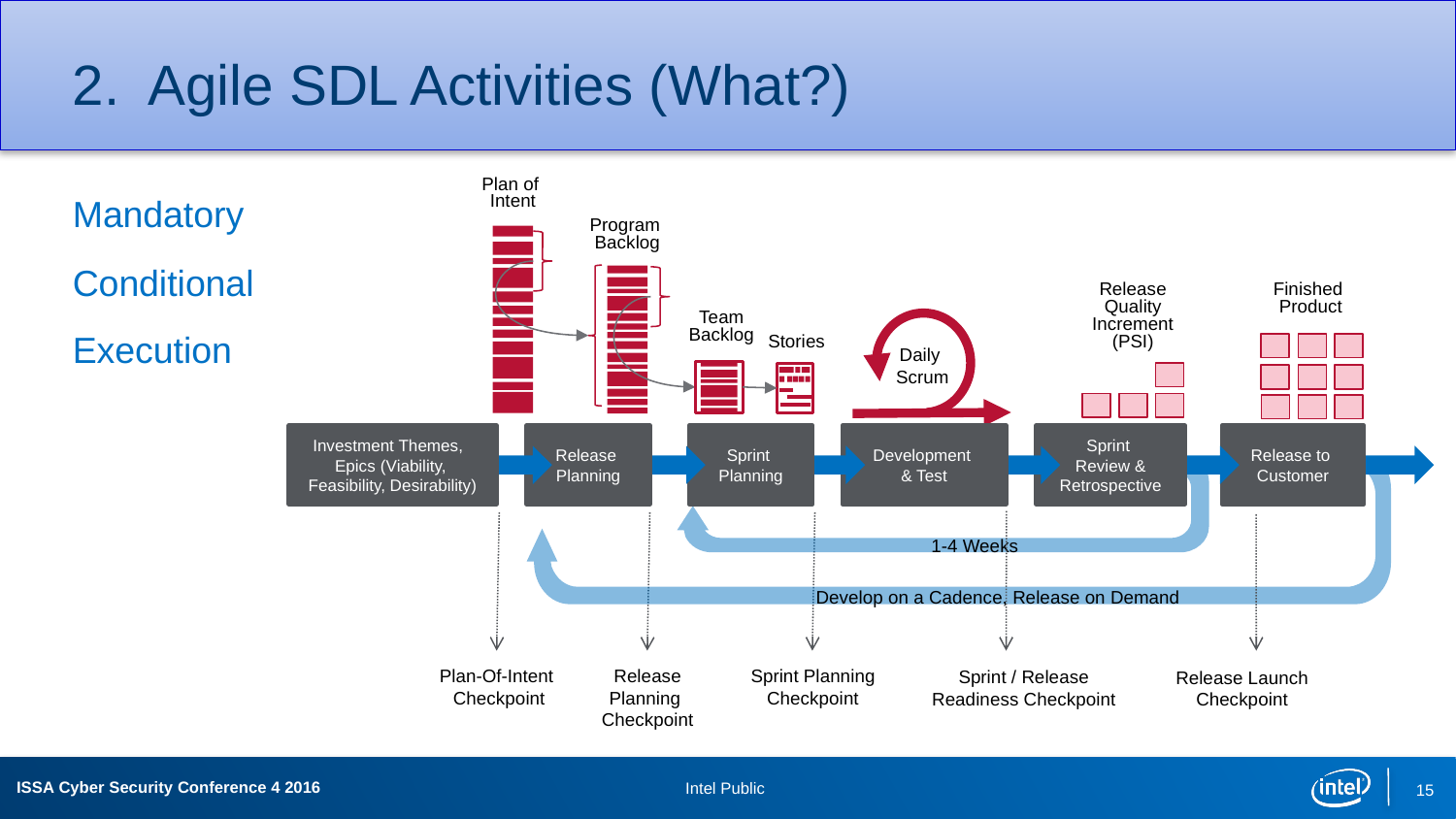

# 2.  Agile SDL Activities (What?)
Plan of
Intent
Program
Backlog

Release
Quality
Increment
(PSI)
Finished
Product
Team
Backlog

Stories

Daily
Scrum

Investment Themes,
Epics (Viability,
Feasibility, Desirability)
Release
Planning
Sprint
Planning
Development
& Test
Sprint
Review &
Retrospective
Release to
Customer

1-4 Weeks
Develop on a Cadence, Release on Demand
Plan-Of-Intent
Checkpoint
Release Planning
Checkpoint
Sprint Planning
Checkpoint
Release Launch
Checkpoint
Sprint / Release Readiness Checkpoint
Mandatory
Conditional
Execution
15